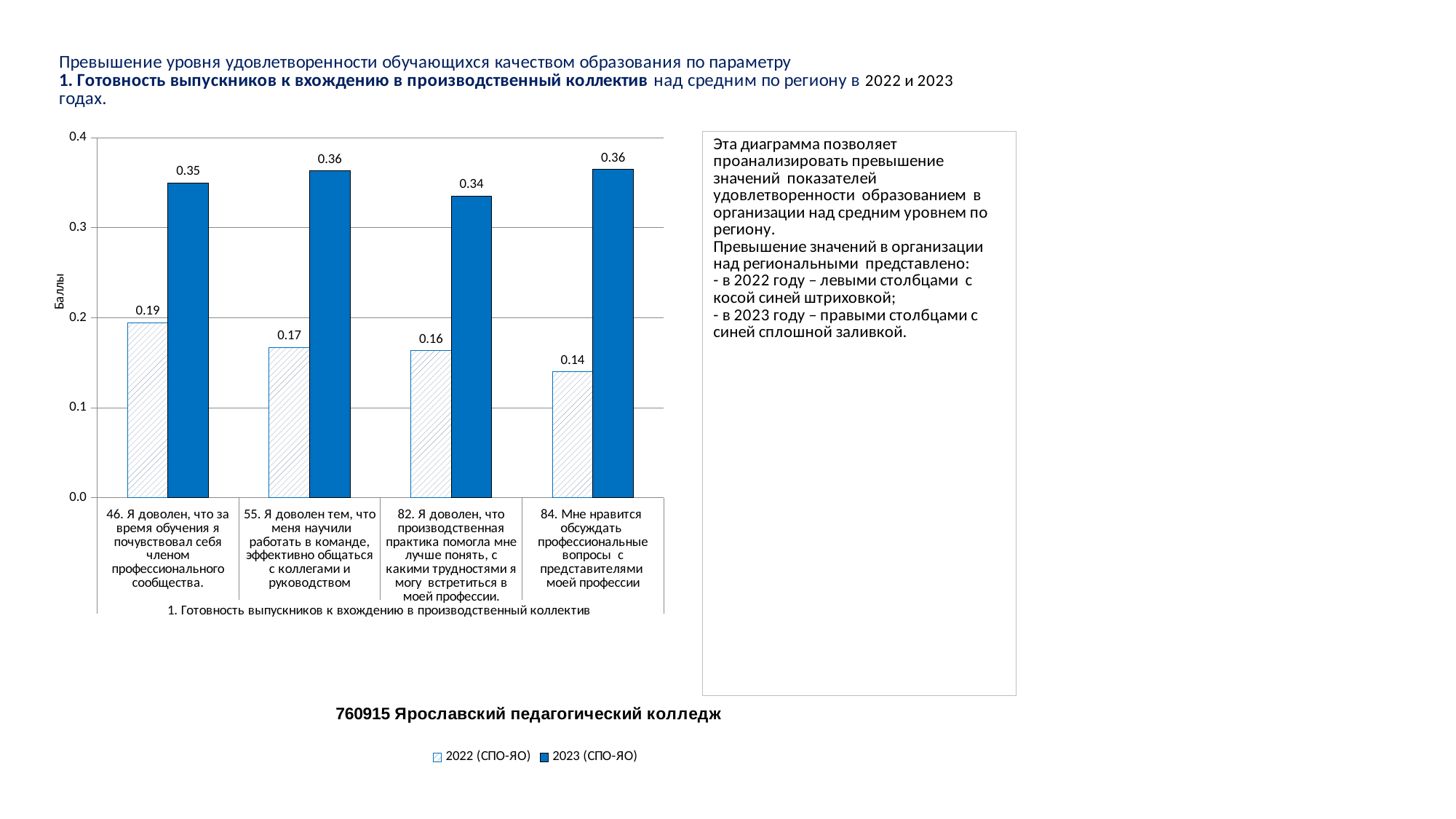

### Chart

| Category | 2022 (СПО-ЯО) | 2023 (СПО-ЯО) |
|---|---|---|
| 46. Я доволен, что за время обучения я почувствовал себя членом профессионального сообщества. | 0.19467005403366056 | 0.3498118859745647 |
| 55. Я доволен тем, что  меня научили работать в команде, эффективно общаться с коллегами и руководством | 0.1670594845257991 | 0.3632246613802188 |
| 82. Я доволен, что производственная практика помогла мне лучше понять, с какими трудностями я могу  встретиться в моей профессии. | 0.1634522554312836 | 0.3351998240697007 |
| 84. Мне нравится  обсуждать  профессиональные вопросы  с представителями  моей профессии | 0.14000669059266002 | 0.3649755813442468 |